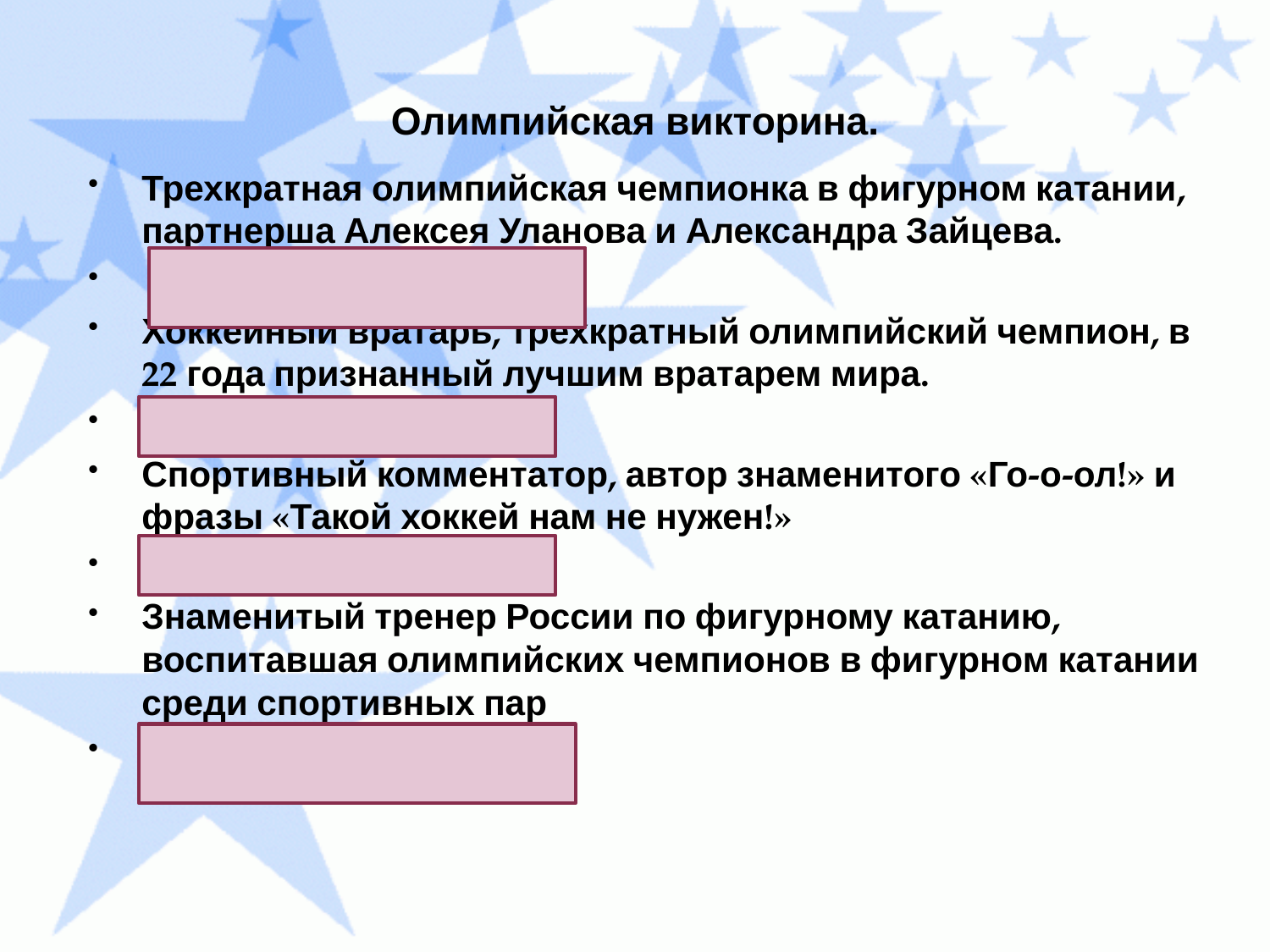

# Олимпийская викторина.
Трехкратная олимпийская чемпионка в фигурном катании, партнерша Алексея Уланова и Александра Зайцева.
 (Ирина Роднина).
Хоккейный вратарь, трехкратный олимпийский чемпион, в 22 года признанный лучшим вратарем мира.
(Владислав Третьяк).
Спортивный комментатор, автор знаменитого «Го-о-ол!» и фразы «Такой хоккей нам не нужен!»
(Николай Озеров).
Знаменитый тренер России по фигурному катанию, воспитавшая олимпийских чемпионов в фигурном катании среди спортивных пар
(Москвина).